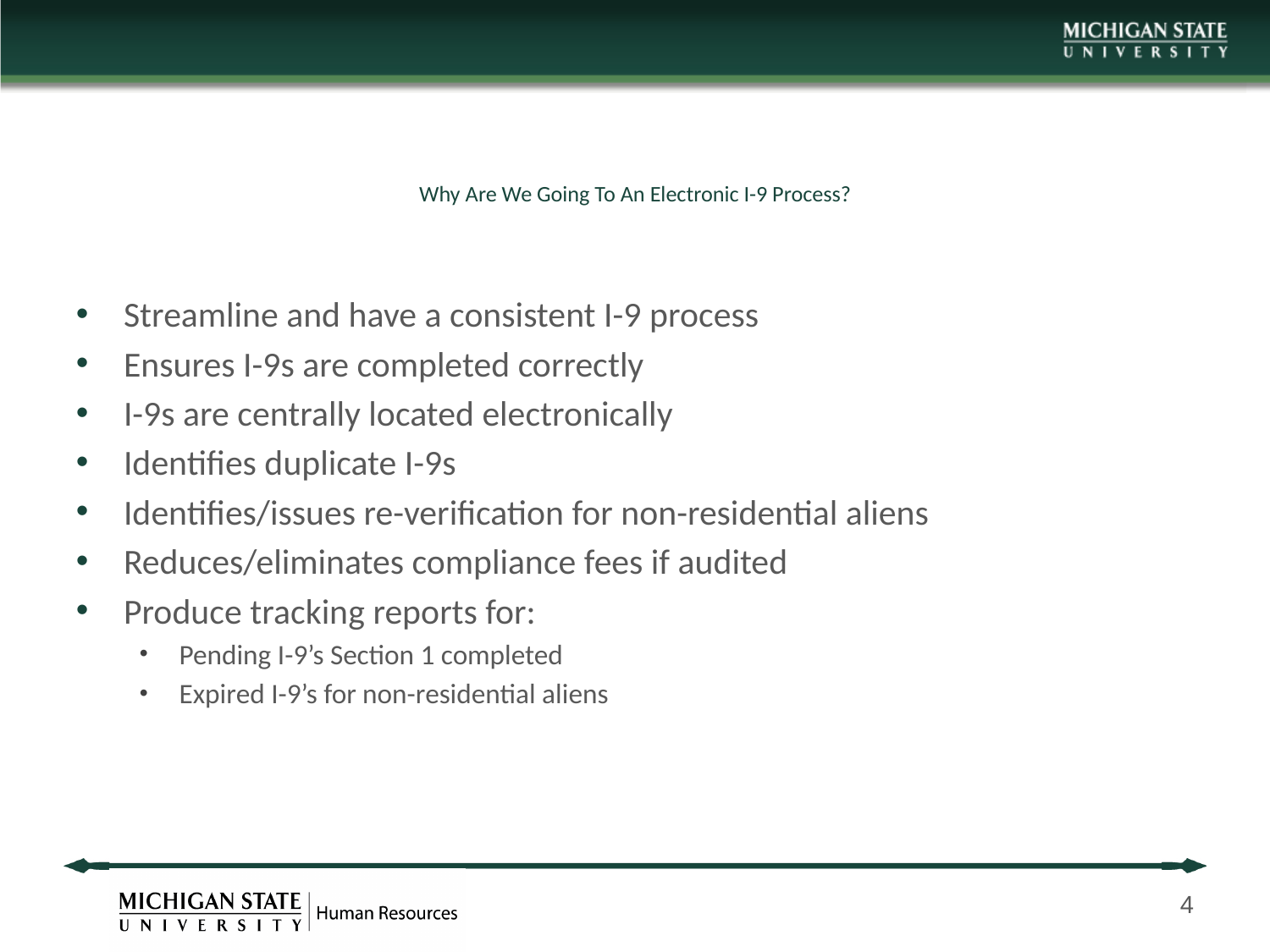

# Why Are We Going To An Electronic I-9 Process?
Streamline and have a consistent I-9 process
Ensures I-9s are completed correctly
I-9s are centrally located electronically
Identifies duplicate I-9s
Identifies/issues re-verification for non-residential aliens
Reduces/eliminates compliance fees if audited
Produce tracking reports for:
Pending I-9’s Section 1 completed
Expired I-9’s for non-residential aliens

4